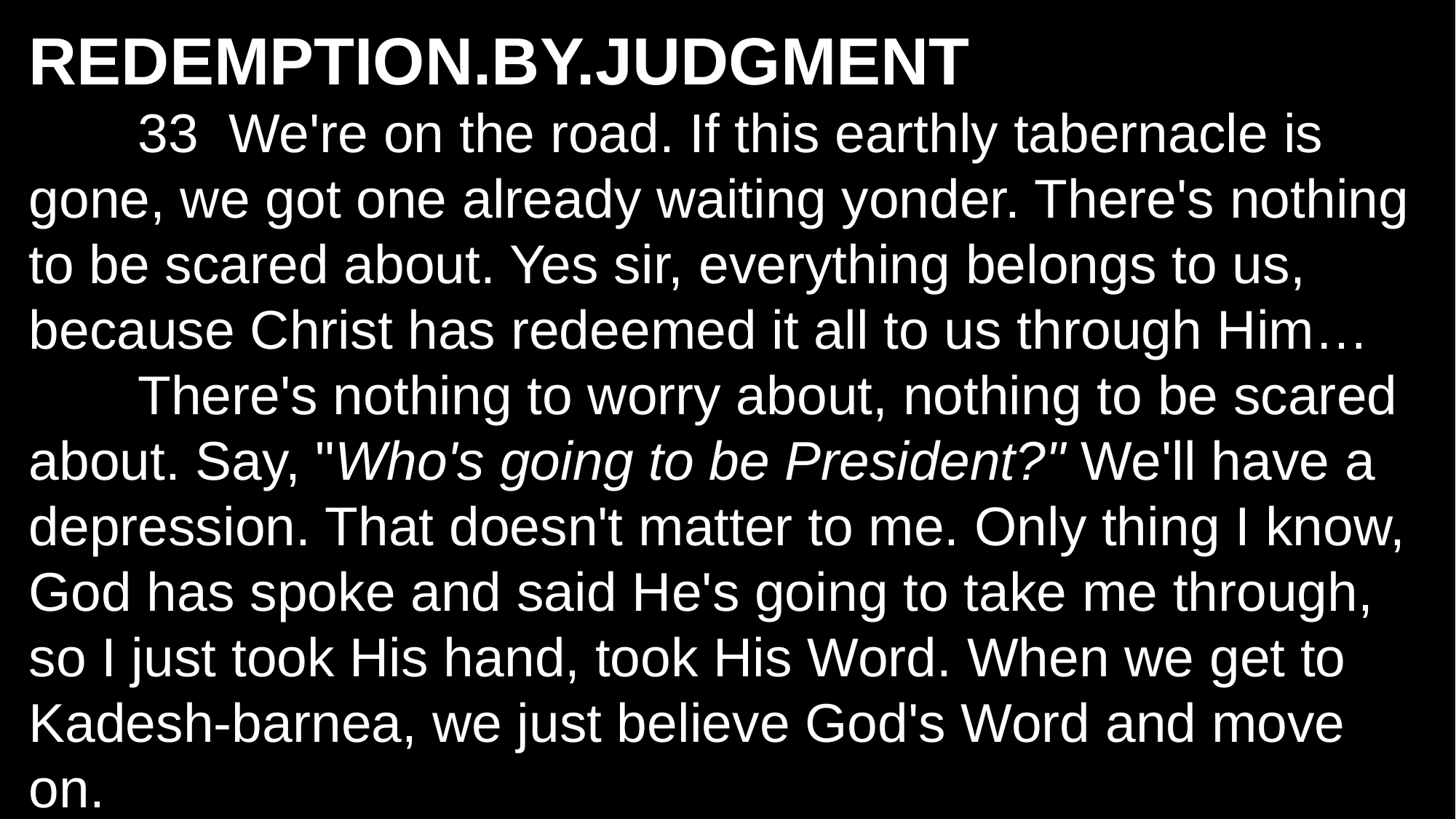

REDEMPTION.BY.JUDGMENT
	33  We're on the road. If this earthly tabernacle is gone, we got one already waiting yonder. There's nothing to be scared about. Yes sir, everything belongs to us, because Christ has redeemed it all to us through Him…
	There's nothing to worry about, nothing to be scared about. Say, "Who's going to be President?" We'll have a depression. That doesn't matter to me. Only thing I know, God has spoke and said He's going to take me through, so I just took His hand, took His Word. When we get to Kadesh-barnea, we just believe God's Word and move on.
54-1114
The Best Knowledge
10/26/2025
53